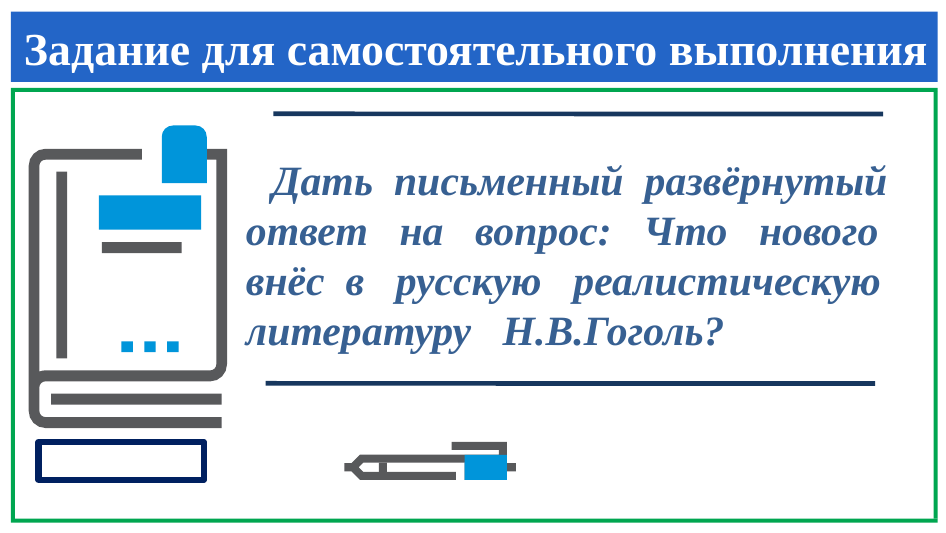

# Задание для самостоятельного выполнения

     Дать  письменный  развёрнутый ответ   на   вопрос:   Что   нового
внёс  в   русскую   реалистическую литературу   Н.В.Гоголь?